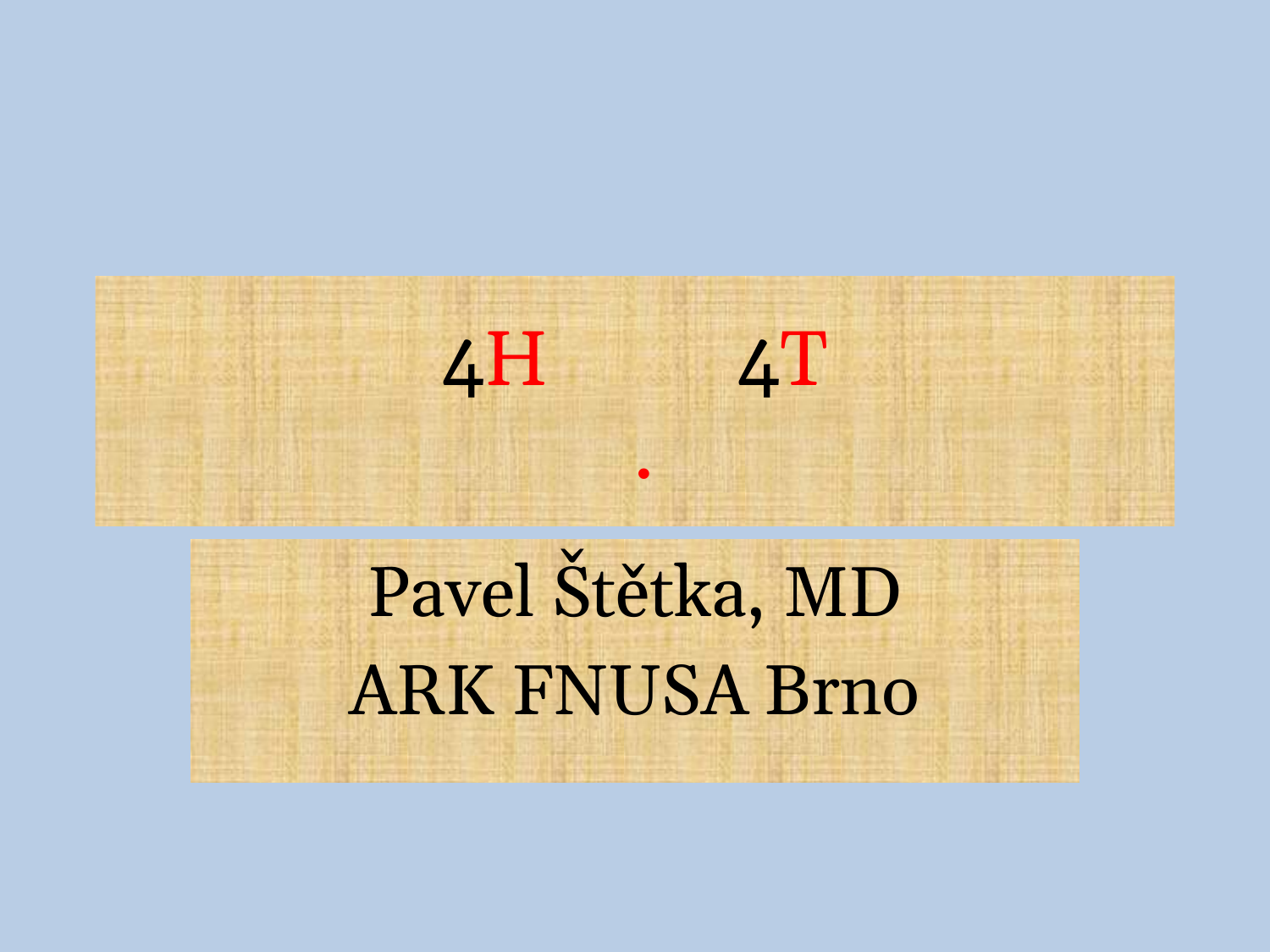

# 4H          4T .
Pavel Štětka, MD
ARK FNUSA Brno